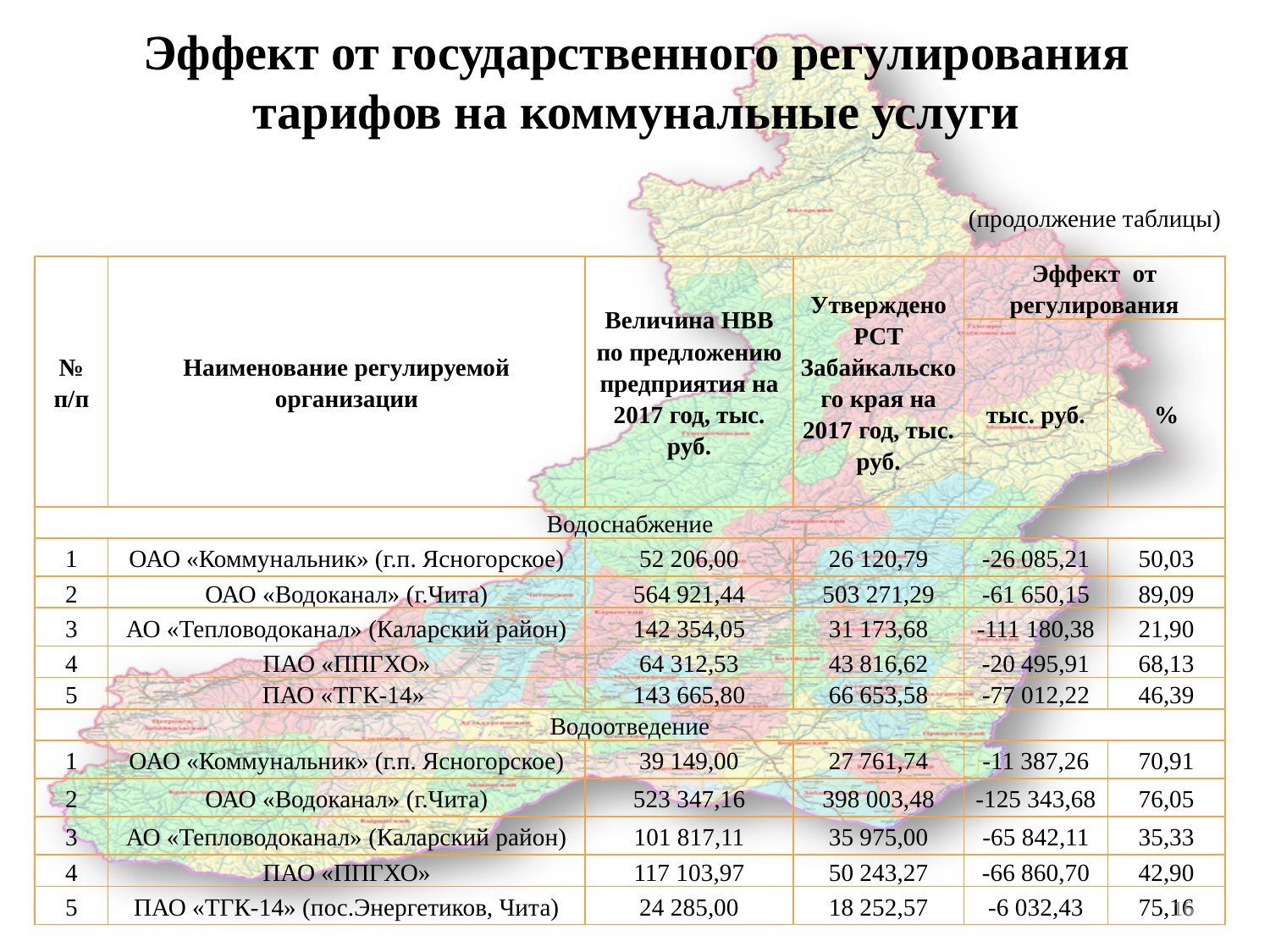

# Эффект от государственного регулирования тарифов на коммунальные услуги
(продолжение таблицы)
| № п/п | Наименование регулируемой организации | Величина НВВ по предложению предприятия на 2017 год, тыс. руб. | Утверждено РСТ Забайкальского края на 2017 год, тыс. руб. | Эффект от регулирования |  |
| --- | --- | --- | --- | --- | --- |
|  |  |  |  | тыс. руб. | % |
| Водоснабжение |  |  |  |  |  |
| 1 | ОАО «Коммунальник» (г.п. Ясногорское) | 52 206,00 | 26 120,79 | -26 085,21 | 50,03 |
| 2 | ОАО «Водоканал» (г.Чита) | 564 921,44 | 503 271,29 | -61 650,15 | 89,09 |
| 3 | АО «Тепловодоканал» (Каларский район) | 142 354,05 | 31 173,68 | -111 180,38 | 21,90 |
| 4 | ПАО «ППГХО» | 64 312,53 | 43 816,62 | -20 495,91 | 68,13 |
| 5 | ПАО «ТГК-14» | 143 665,80 | 66 653,58 | -77 012,22 | 46,39 |
| Водоотведение |  |  |  |  |  |
| 1 | ОАО «Коммунальник» (г.п. Ясногорское) | 39 149,00 | 27 761,74 | -11 387,26 | 70,91 |
| 2 | ОАО «Водоканал» (г.Чита) | 523 347,16 | 398 003,48 | -125 343,68 | 76,05 |
| 3 | АО «Тепловодоканал» (Каларский район) | 101 817,11 | 35 975,00 | -65 842,11 | 35,33 |
| 4 | ПАО «ППГХО» | 117 103,97 | 50 243,27 | -66 860,70 | 42,90 |
| 5 | ПАО «ТГК-14» (пос.Энергетиков, Чита) | 24 285,00 | 18 252,57 | -6 032,43 | 75,16 |
16